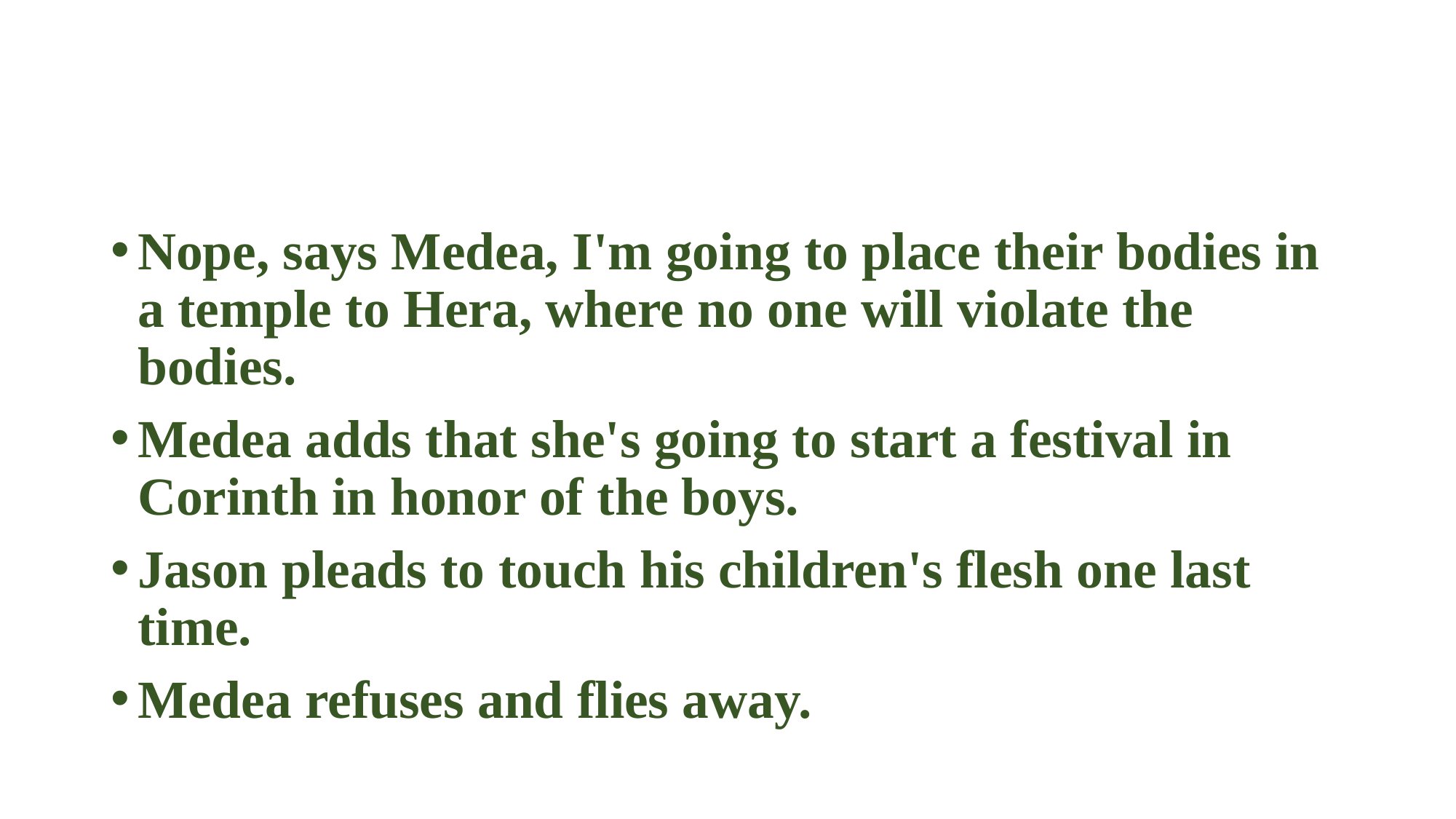

Nope, says Medea, I'm going to place their bodies in a temple to Hera, where no one will violate the bodies.
Medea adds that she's going to start a festival in Corinth in honor of the boys.
Jason pleads to touch his children's flesh one last time.
Medea refuses and flies away.